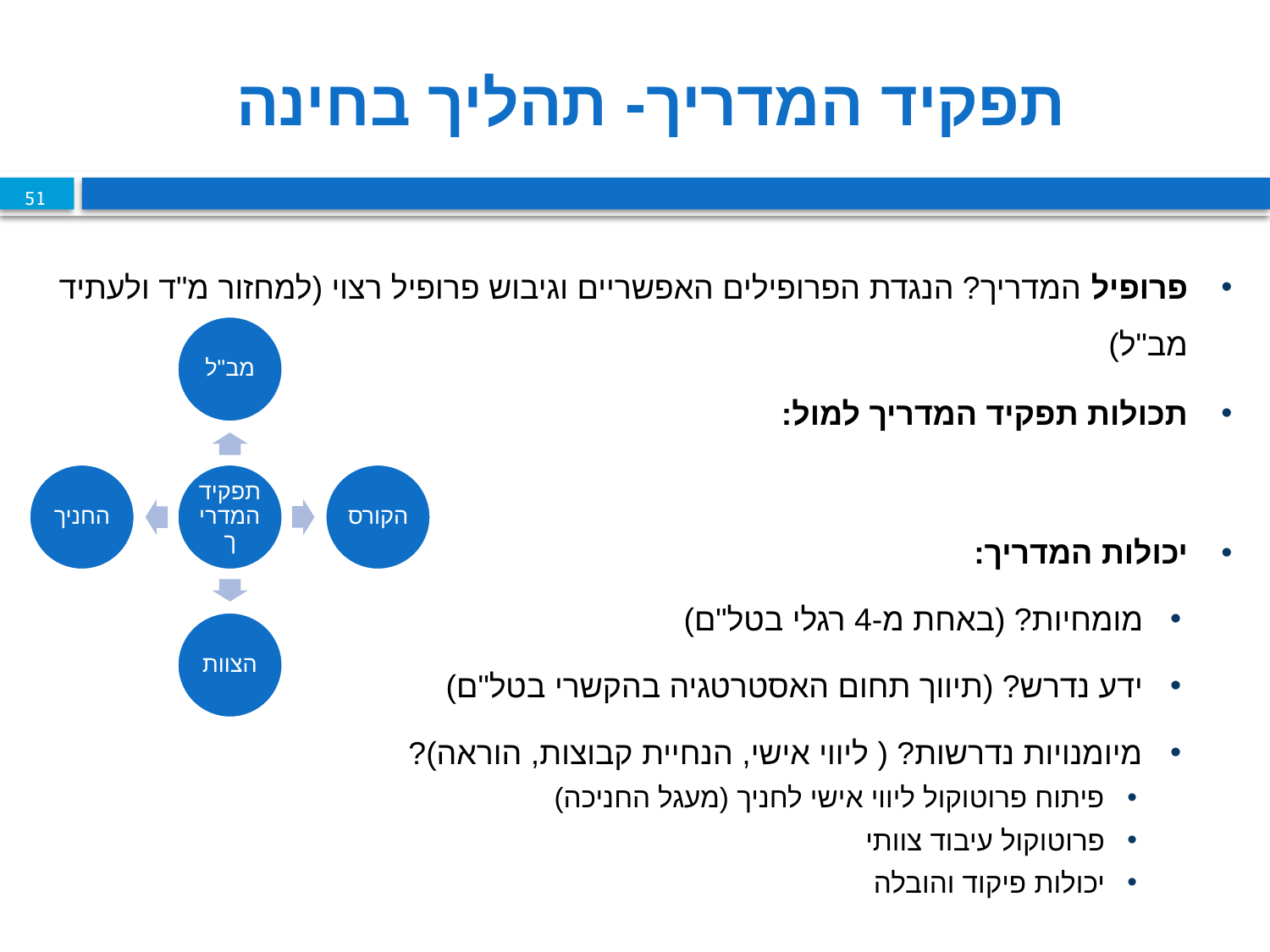

# תפקיד המדריך- תהליך בחינה
51
פרופיל המדריך? הנגדת הפרופילים האפשריים וגיבוש פרופיל רצוי (למחזור מ"ד ולעתיד מב"ל)
תכולות תפקיד המדריך למול:

יכולות המדריך:
מומחיות? (באחת מ-4 רגלי בטל"ם)
ידע נדרש? (תיווך תחום האסטרטגיה בהקשרי בטל"ם)
מיומנויות נדרשות? ( ליווי אישי, הנחיית קבוצות, הוראה)?
פיתוח פרוטוקול ליווי אישי לחניך (מעגל החניכה)
פרוטוקול עיבוד צוותי
יכולות פיקוד והובלה

תפקיד המדריך

מב"ל

הקורס

הצוות

החניך